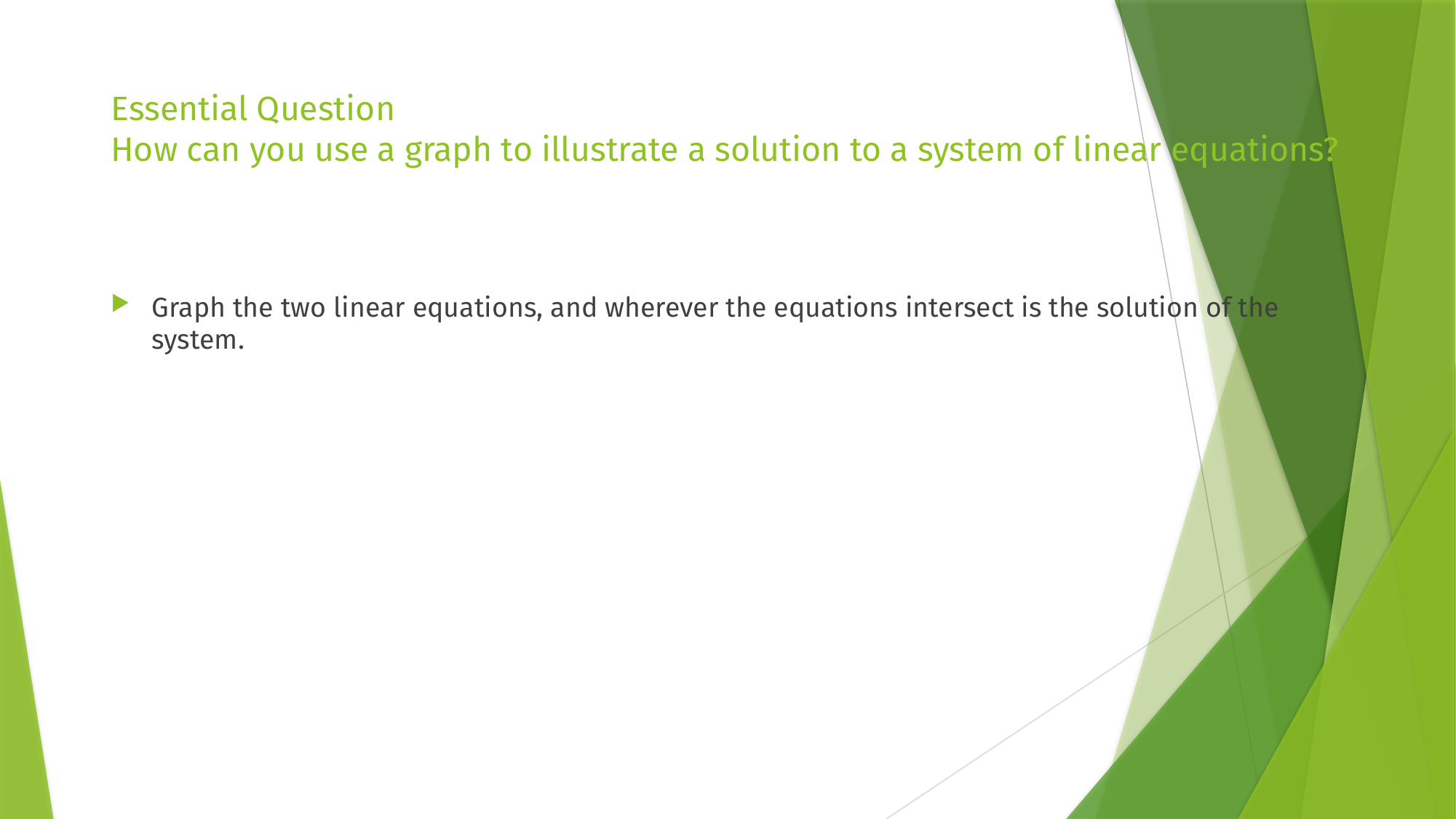

# Essential Question How can you use a graph to illustrate a solution to a system of linear equations?
Graph the two linear equations, and wherever the equations intersect is the solution of the system.